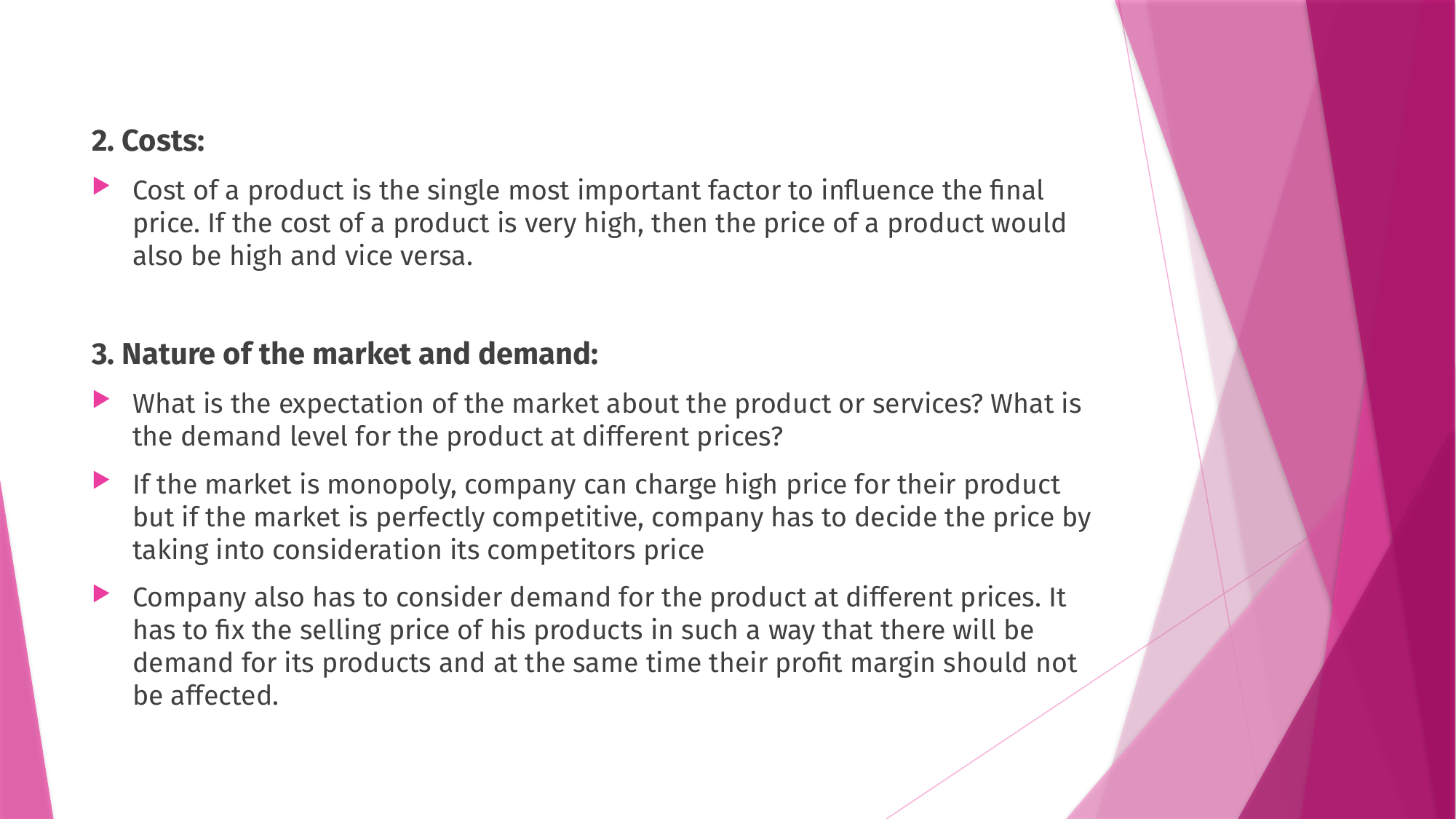

2. Costs:
Cost of a product is the single most important factor to influence the final price. If the cost of a product is very high, then the price of a product would also be high and vice versa.

3. Nature of the market and demand:
What is the expectation of the market about the product or services? What is the demand level for the product at different prices?
If the market is monopoly, company can charge high price for their product but if the market is perfectly competitive, company has to decide the price by taking into consideration its competitors price
Company also has to consider demand for the product at different prices. It has to fix the selling price of his products in such a way that there will be demand for its products and at the same time their profit margin should not be affected.